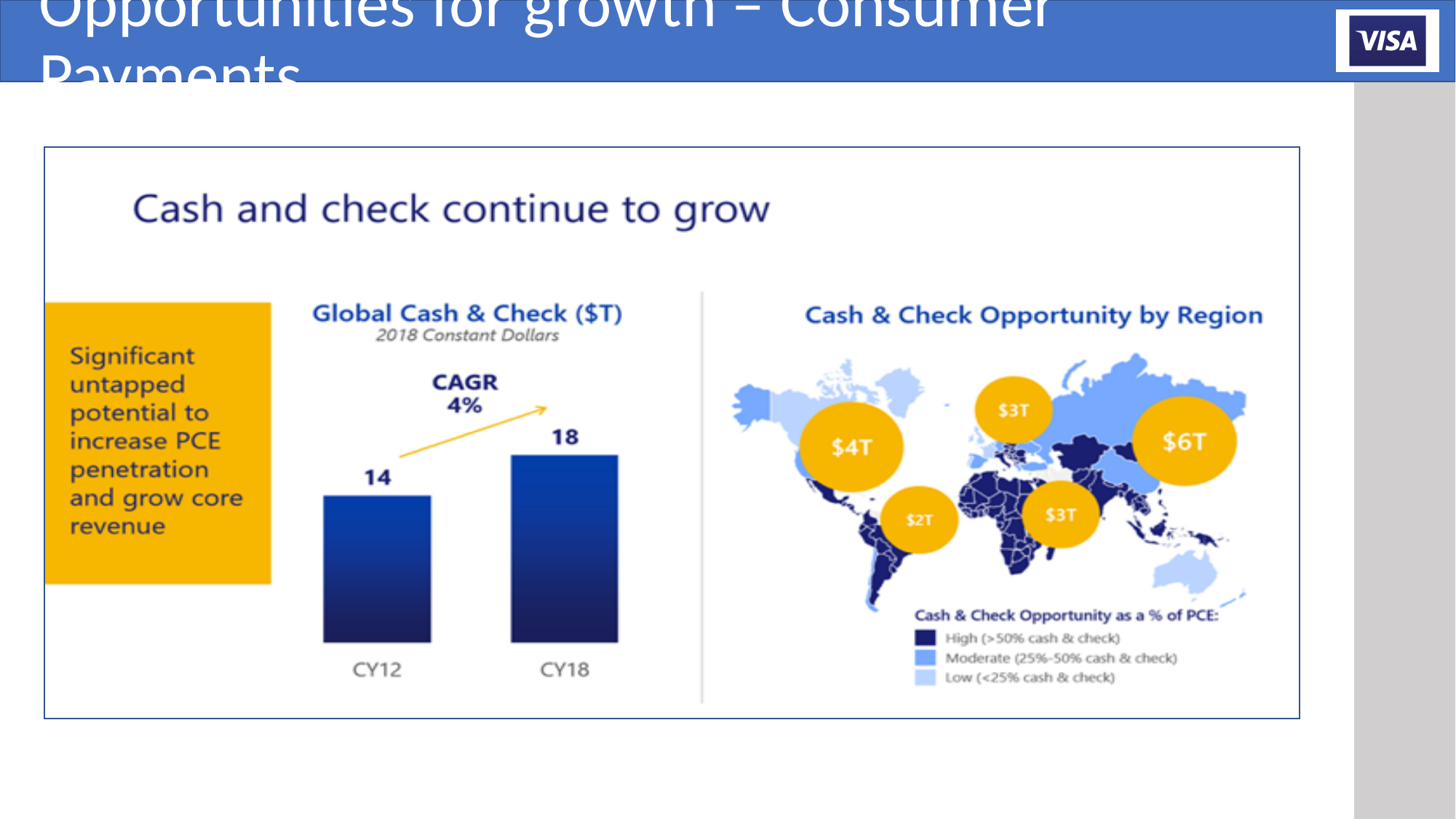

# Opportunities for growth – Consumer Payments